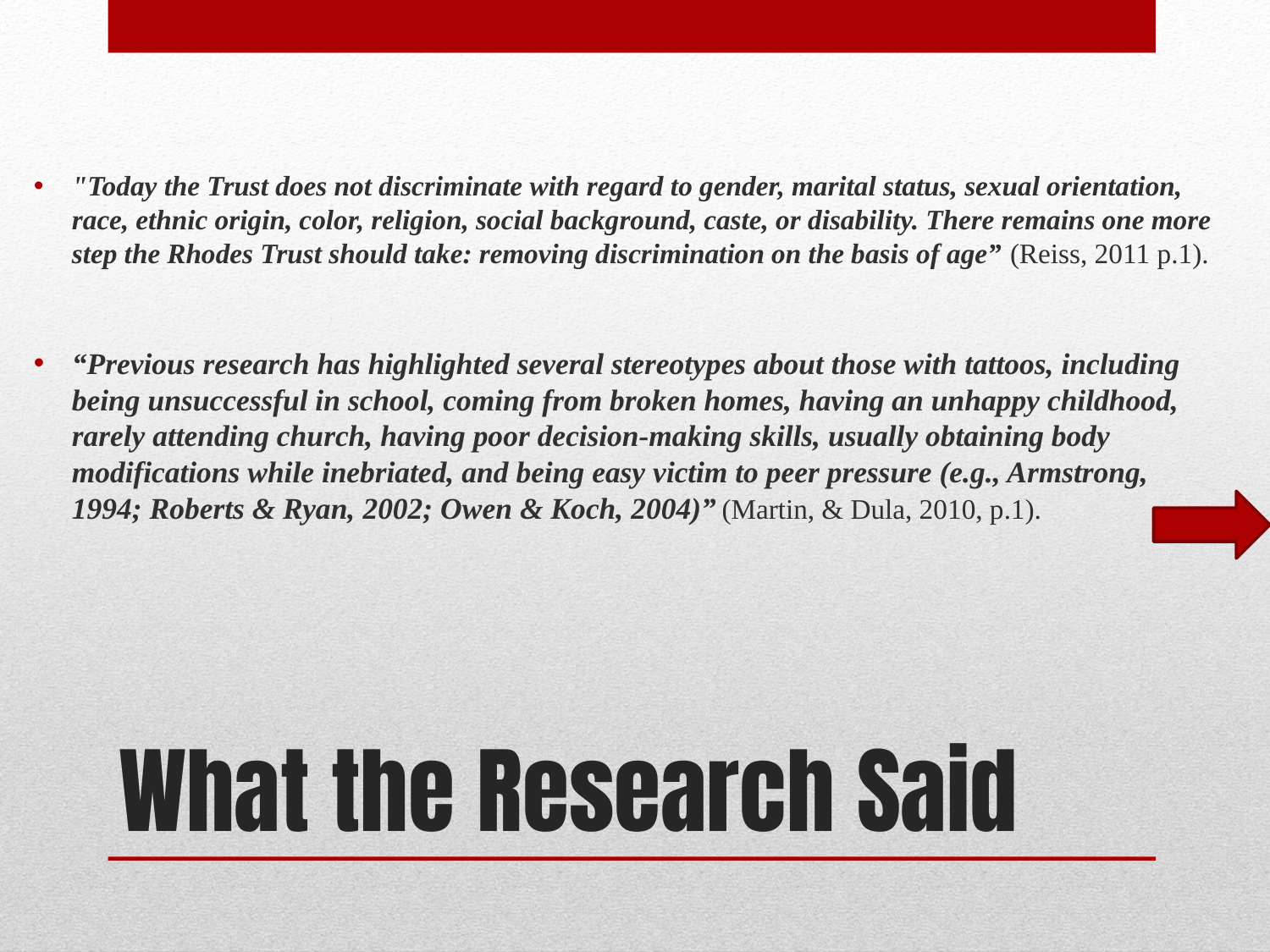

"Today the Trust does not discriminate with regard to gender, marital status, sexual orientation, race, ethnic origin, color, religion, social background, caste, or disability. There remains one more step the Rhodes Trust should take: removing discrimination on the basis of age” (Reiss, 2011 p.1).

“Previous research has highlighted several stereotypes about those with tattoos, including being unsuccessful in school, coming from broken homes, having an unhappy childhood, rarely attending church, having poor decision-making skills, usually obtaining body modifications while inebriated, and being easy victim to peer pressure (e.g., Armstrong, 1994; Roberts & Ryan, 2002; Owen & Koch, 2004)” (Martin, & Dula, 2010, p.1).

# What the Research Said